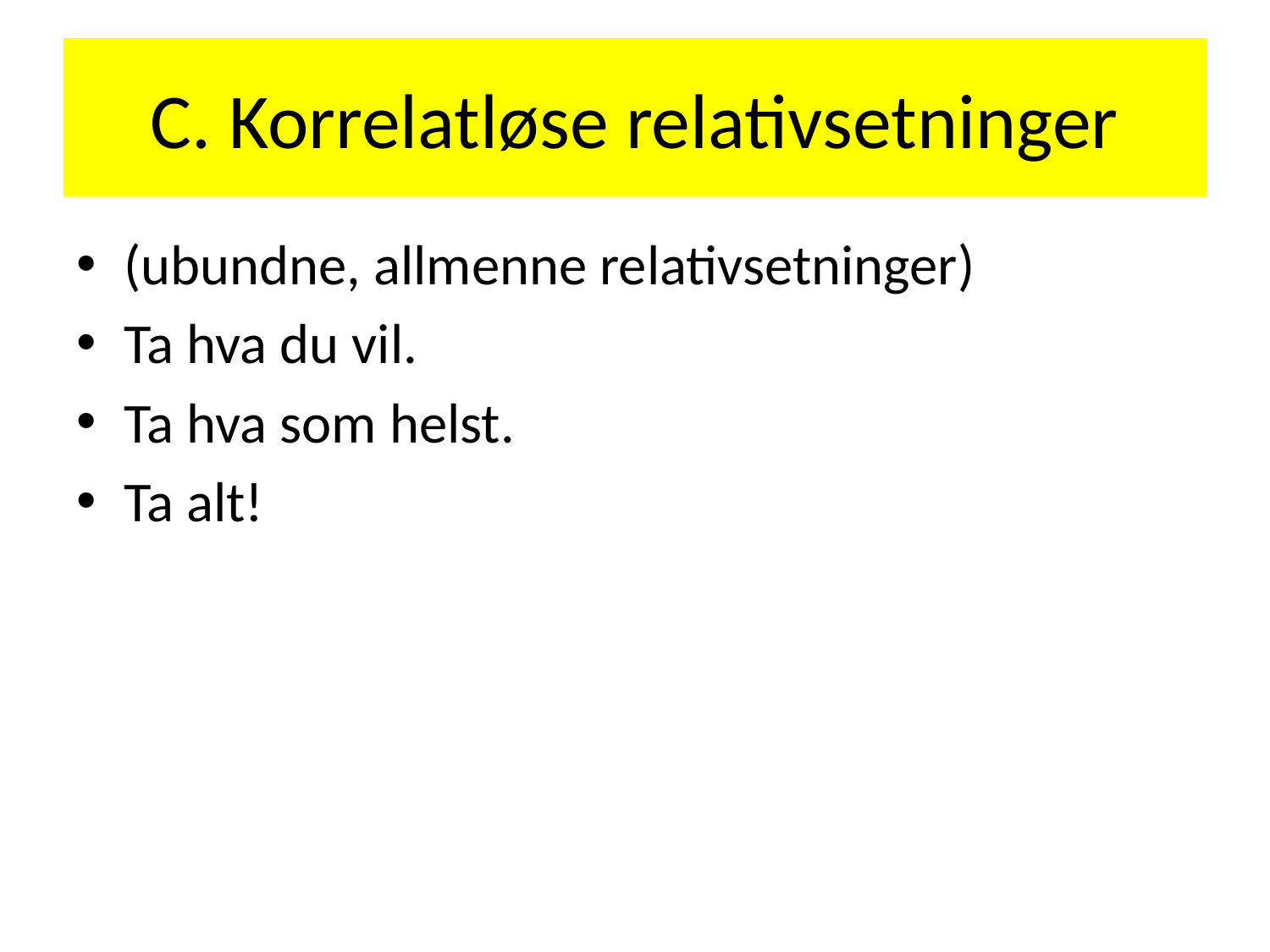

# C. Korrelatløse relativsetninger
(ubundne, allmenne relativsetninger)
Ta hva du vil.
Ta hva som helst.
Ta alt!